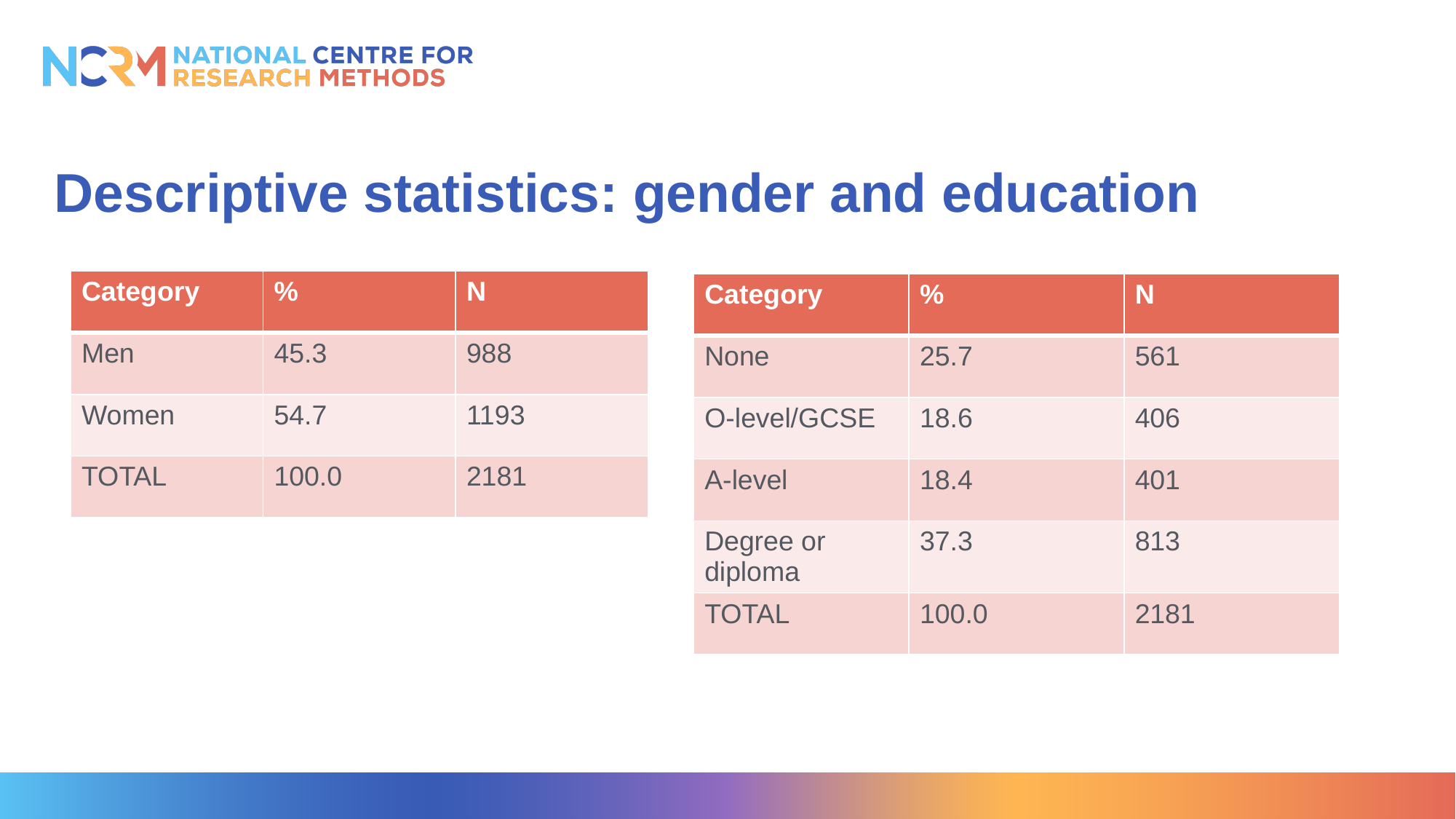

# Descriptive statistics: gender and education
| Category | % | N |
| --- | --- | --- |
| Men | 45.3 | 988 |
| Women | 54.7 | 1193 |
| TOTAL | 100.0 | 2181 |
| Category | % | N |
| --- | --- | --- |
| None | 25.7 | 561 |
| O-level/GCSE | 18.6 | 406 |
| A-level | 18.4 | 401 |
| Degree or diploma | 37.3 | 813 |
| TOTAL | 100.0 | 2181 |